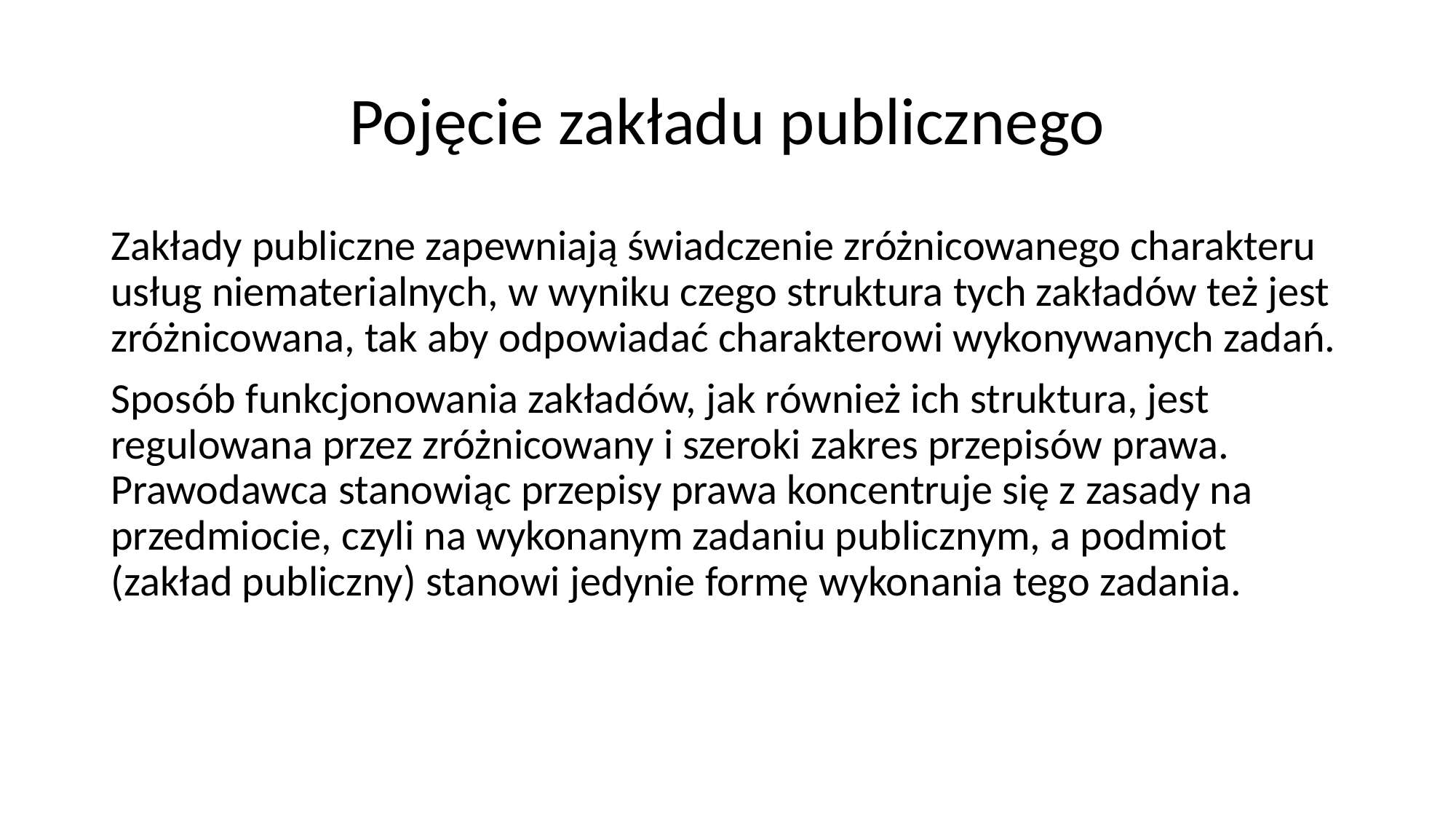

# Pojęcie zakładu publicznego
Zakłady publiczne zapewniają świadczenie zróżnicowanego charakteru usług niematerialnych, w wyniku czego struktura tych zakładów też jest zróżnicowana, tak aby odpowiadać charakterowi wykonywanych zadań.
Sposób funkcjonowania zakładów, jak również ich struktura, jest regulowana przez zróżnicowany i szeroki zakres przepisów prawa. Prawodawca stanowiąc przepisy prawa koncentruje się z zasady na przedmiocie, czyli na wykonanym zadaniu publicznym, a podmiot (zakład publiczny) stanowi jedynie formę wykonania tego zadania.